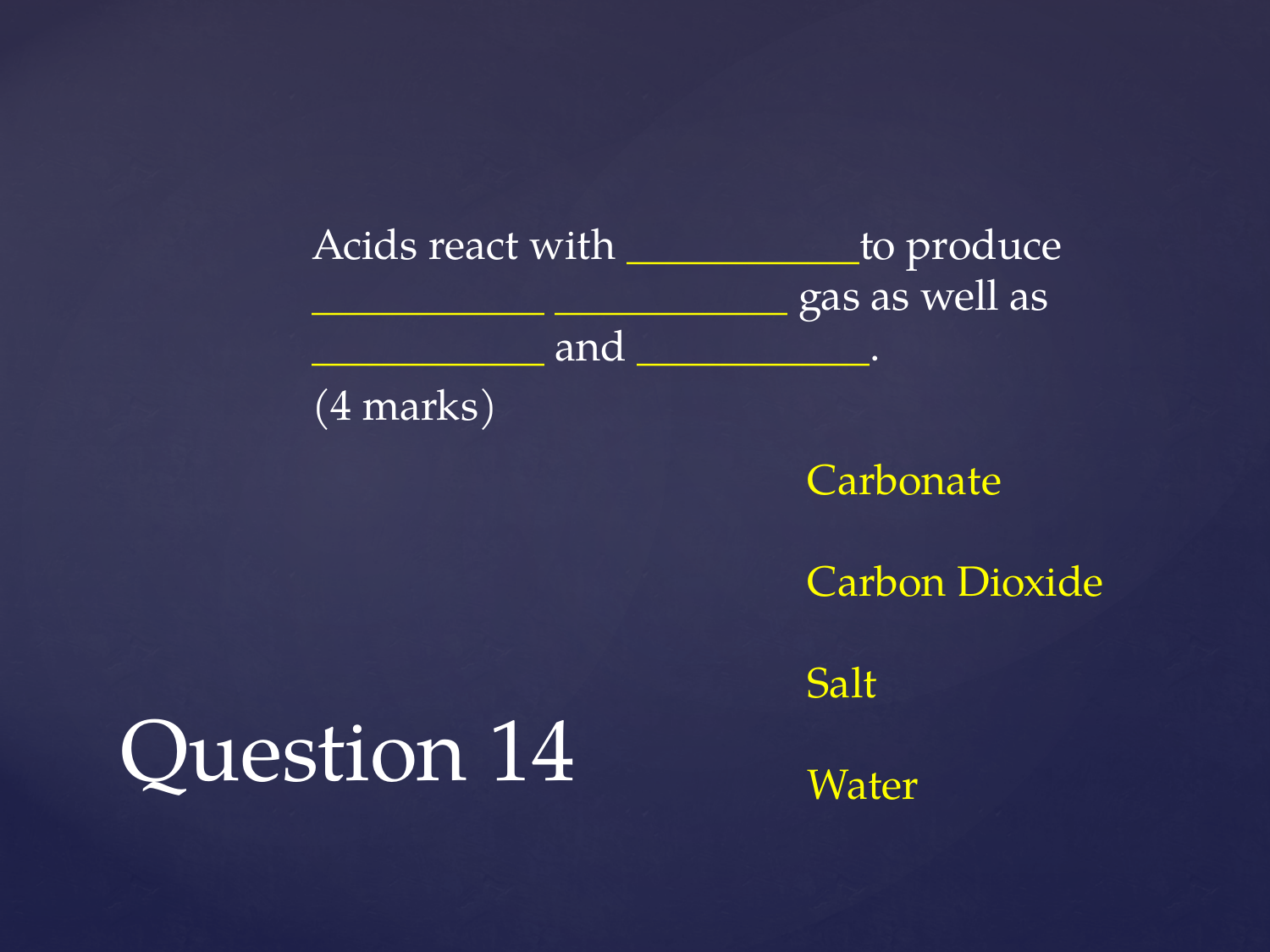

Acids react with ___________to produce ___________ ___________ gas as well as ___________ and ___________.
(4 marks)

Carbonate

Carbon Dioxide

Salt

Water

# Question 14